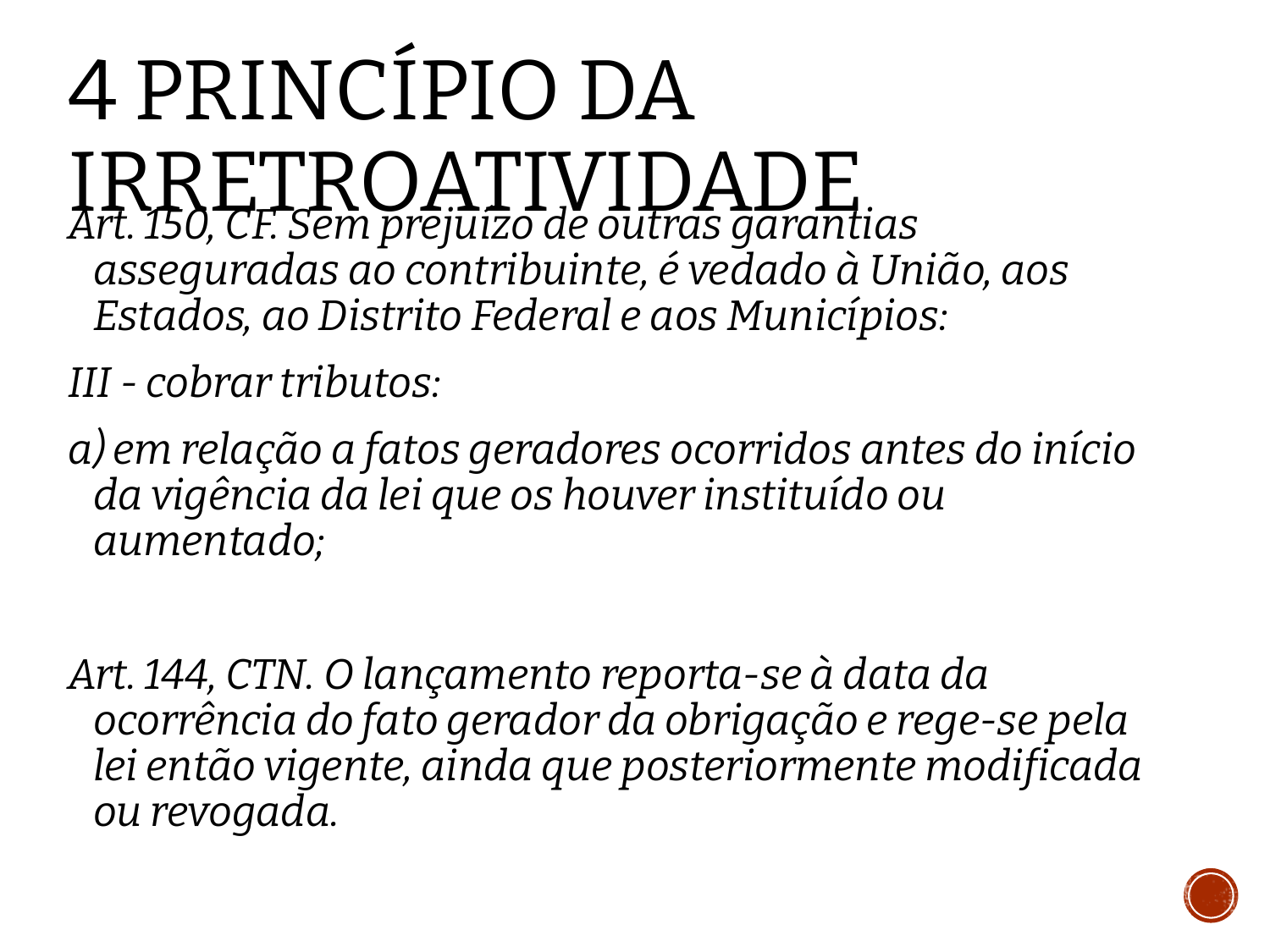

# 4 Princípio da irretroatividade
Art. 150, CF. Sem prejuízo de outras garantias asseguradas ao contribuinte, é vedado à União, aos Estados, ao Distrito Federal e aos Municípios:
III - cobrar tributos:
a) em relação a fatos geradores ocorridos antes do início da vigência da lei que os houver instituído ou aumentado;

Art. 144, CTN. O lançamento reporta-se à data da ocorrência do fato gerador da obrigação e rege-se pela lei então vigente, ainda que posteriormente modificada ou revogada.